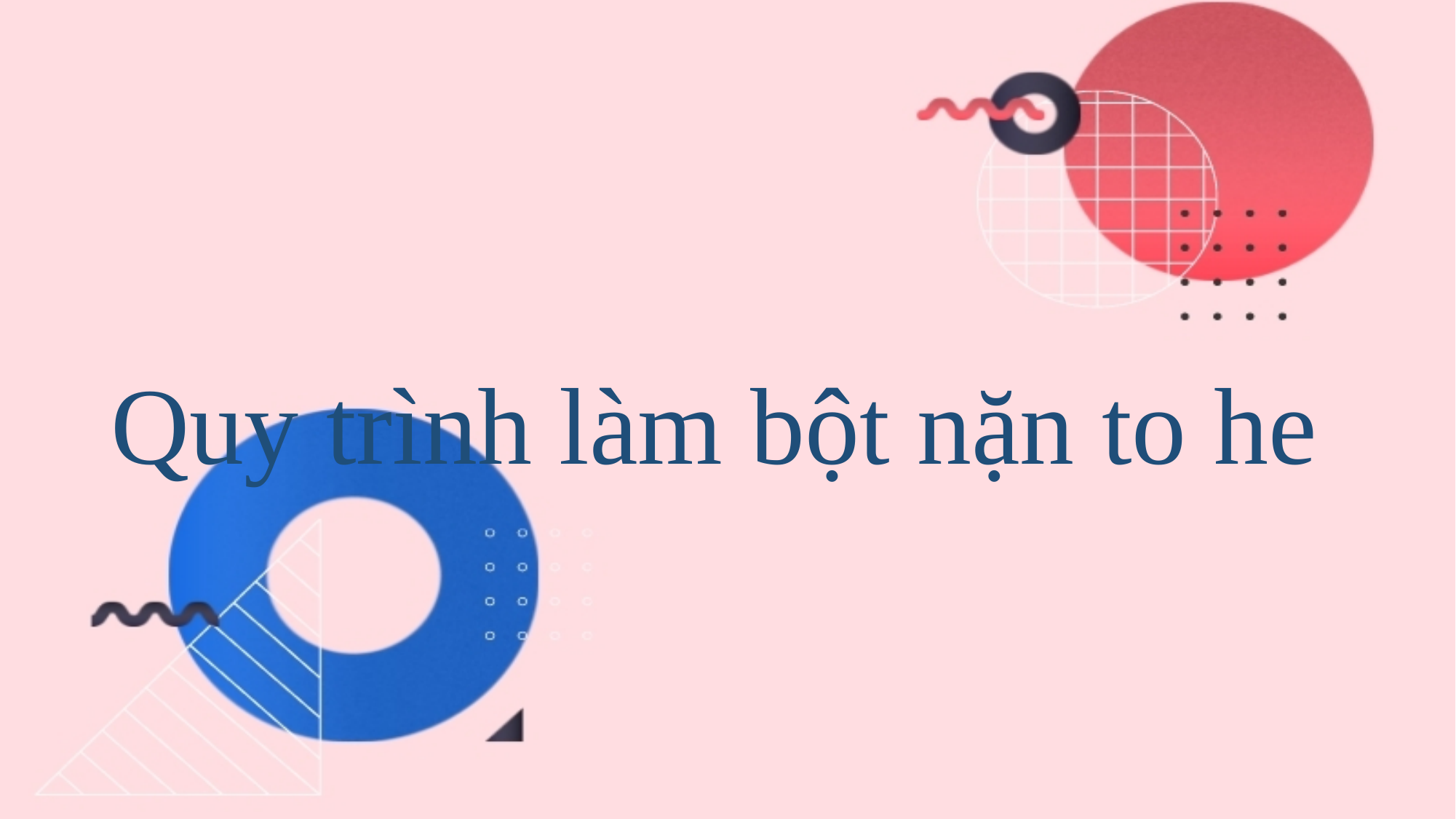

#

Quy trình làm bột nặn to he